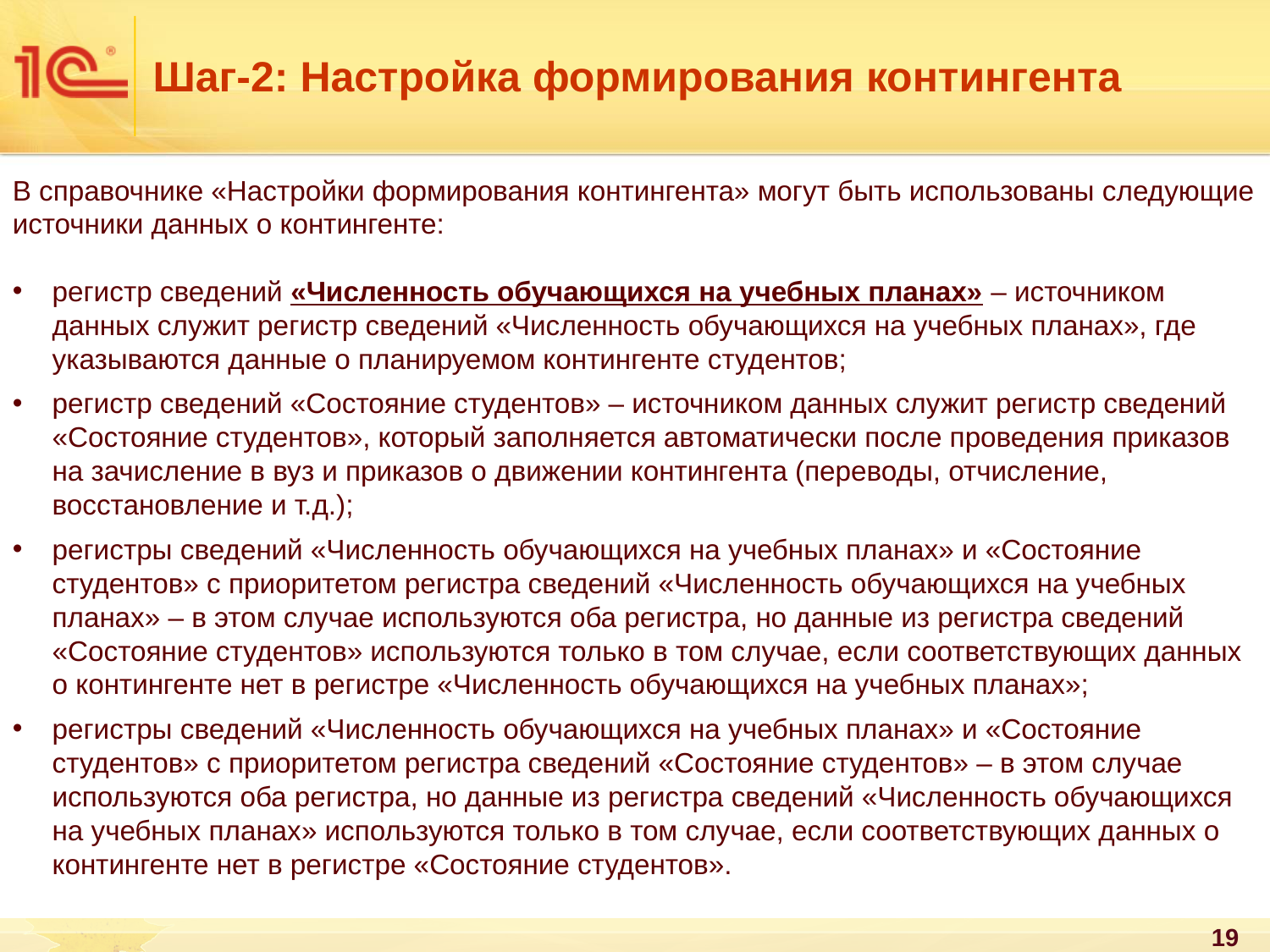

Шаг-2: Настройка формирования контингента
В справочнике «Настройки формирования контингента» могут быть использованы следующие источники данных о контингенте:

регистр сведений «Численность обучающихся на учебных планах» – источником данных служит регистр сведений «Численность обучающихся на учебных планах», где указываются данные о планируемом контингенте студентов;
регистр сведений «Состояние студентов» – источником данных служит регистр сведений «Состояние студентов», который заполняется автоматически после проведения приказов на зачисление в вуз и приказов о движении контингента (переводы, отчисление, восстановление и т.д.);
регистры сведений «Численность обучающихся на учебных планах» и «Состояние студентов» с приоритетом регистра сведений «Численность обучающихся на учебных планах» – в этом случае используются оба регистра, но данные из регистра сведений «Состояние студентов» используются только в том случае, если соответствующих данных о контингенте нет в регистре «Численность обучающихся на учебных планах»;
регистры сведений «Численность обучающихся на учебных планах» и «Состояние студентов» с приоритетом регистра сведений «Состояние студентов» – в этом случае используются оба регистра, но данные из регистра сведений «Численность обучающихся на учебных планах» используются только в том случае, если соответствующих данных о контингенте нет в регистре «Состояние студентов».
19